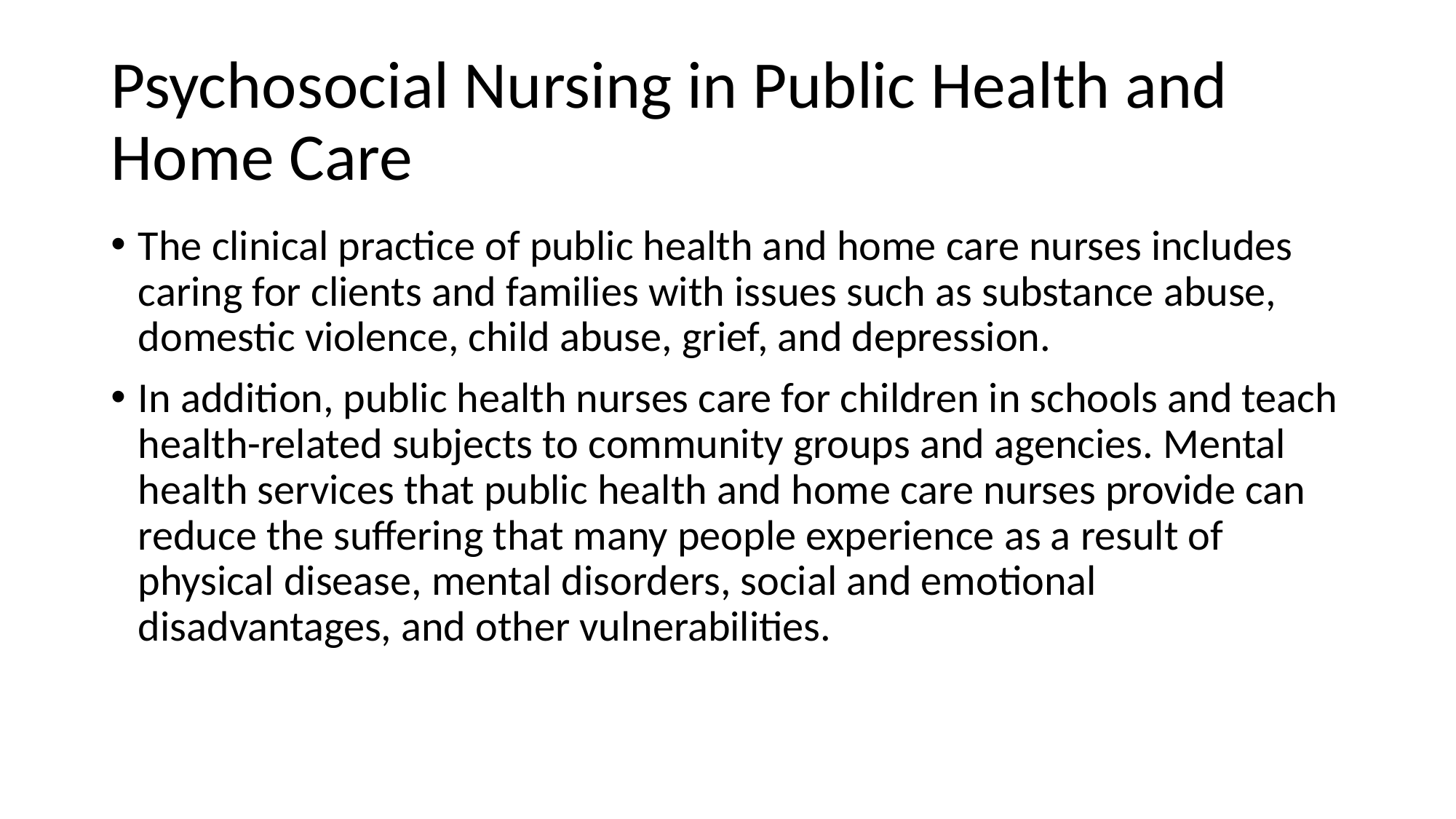

# Psychosocial Nursing in Public Health and Home Care
The clinical practice of public health and home care nurses includes caring for clients and families with issues such as substance abuse, domestic violence, child abuse, grief, and depression.
In addition, public health nurses care for children in schools and teach health-related subjects to community groups and agencies. Mental health services that public health and home care nurses provide can reduce the suffering that many people experience as a result of physical disease, mental disorders, social and emotional disadvantages, and other vulnerabilities.